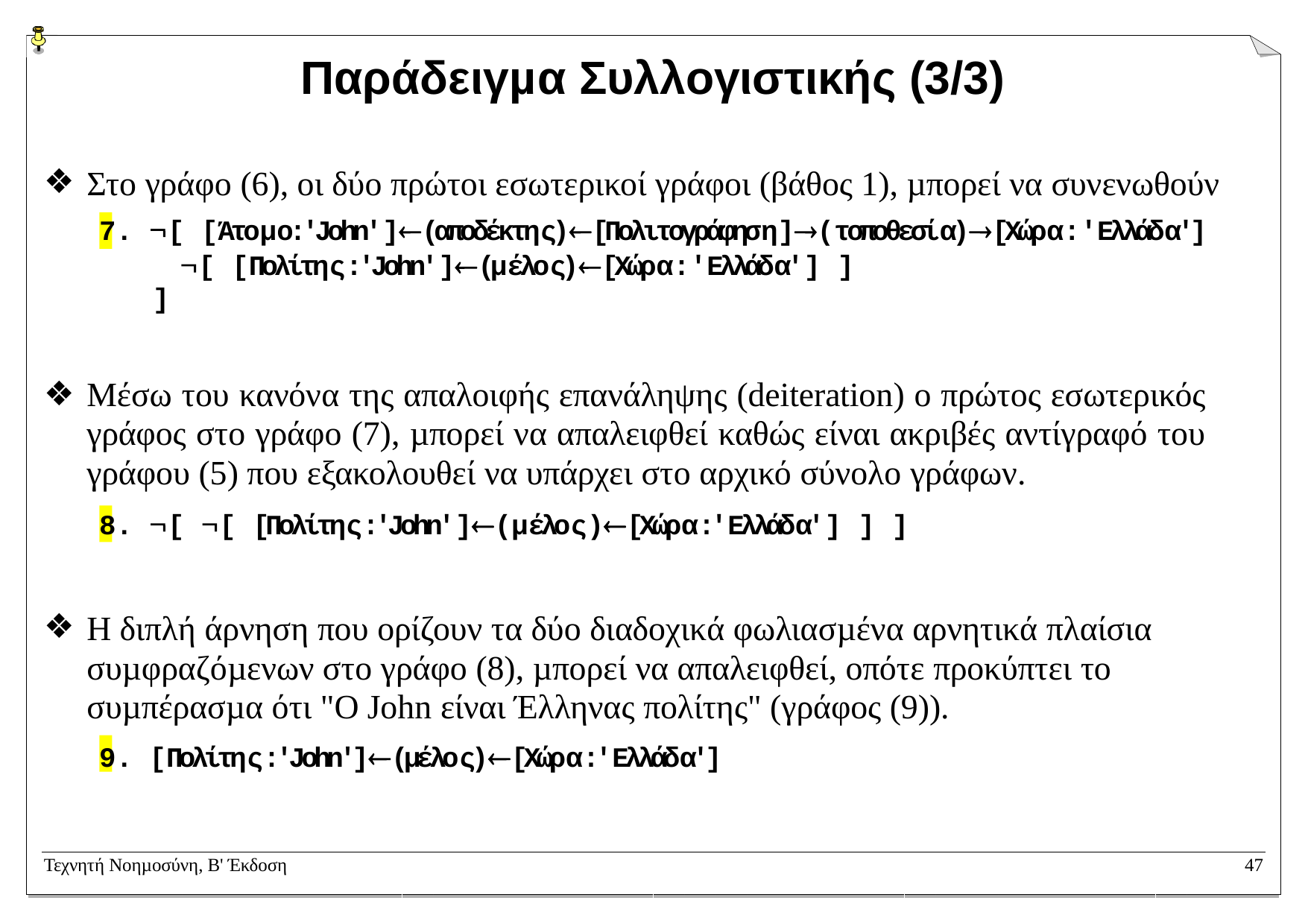

# Παράδειγµα Συλλογιστικής (3/3)

Στο γράφο (6), οι δύο πρώτοι εσωτερικοί γράφοι (βάθος 1), µπορεί να συνενωθούν
7. ¬[ [Άτοµο:'John']←(αποδέκτης)←[Πολιτογράφηση]→(τοποθεσία)→[Χώρα:'Ελλάδα']
¬[ [Πολίτης:'John']←(µέλος)←[Χώρα:'Ελλάδα'] ]
]

Μέσω του κανόνα της απαλοιφής επανάληψης (deiteration) ο πρώτος εσωτερικός γράφος στο γράφο (7), µπορεί να απαλειφθεί καθώς είναι ακριβές αντίγραφό του γράφου (5) που εξακολουθεί να υπάρχει στο αρχικό σύνολο γράφων.
8. ¬[ ¬[ [Πολίτης:'John']←(µέλος)←[Χώρα:'Ελλάδα'] ] ]

Η διπλή άρνηση που ορίζουν τα δύο διαδοχικά φωλιασµένα αρνητικά πλαίσια συµφραζόµενων στο γράφο (8), µπορεί να απαλειφθεί, οπότε προκύπτει το συµπέρασµα ότι "Ο John είναι Έλληνας πολίτης" (γράφος (9)).
9. [Πολίτης:'John']←(µέλος)←[Χώρα:'Ελλάδα']

Τεχνητή Νοηµοσύνη, B' Έκδοση
47